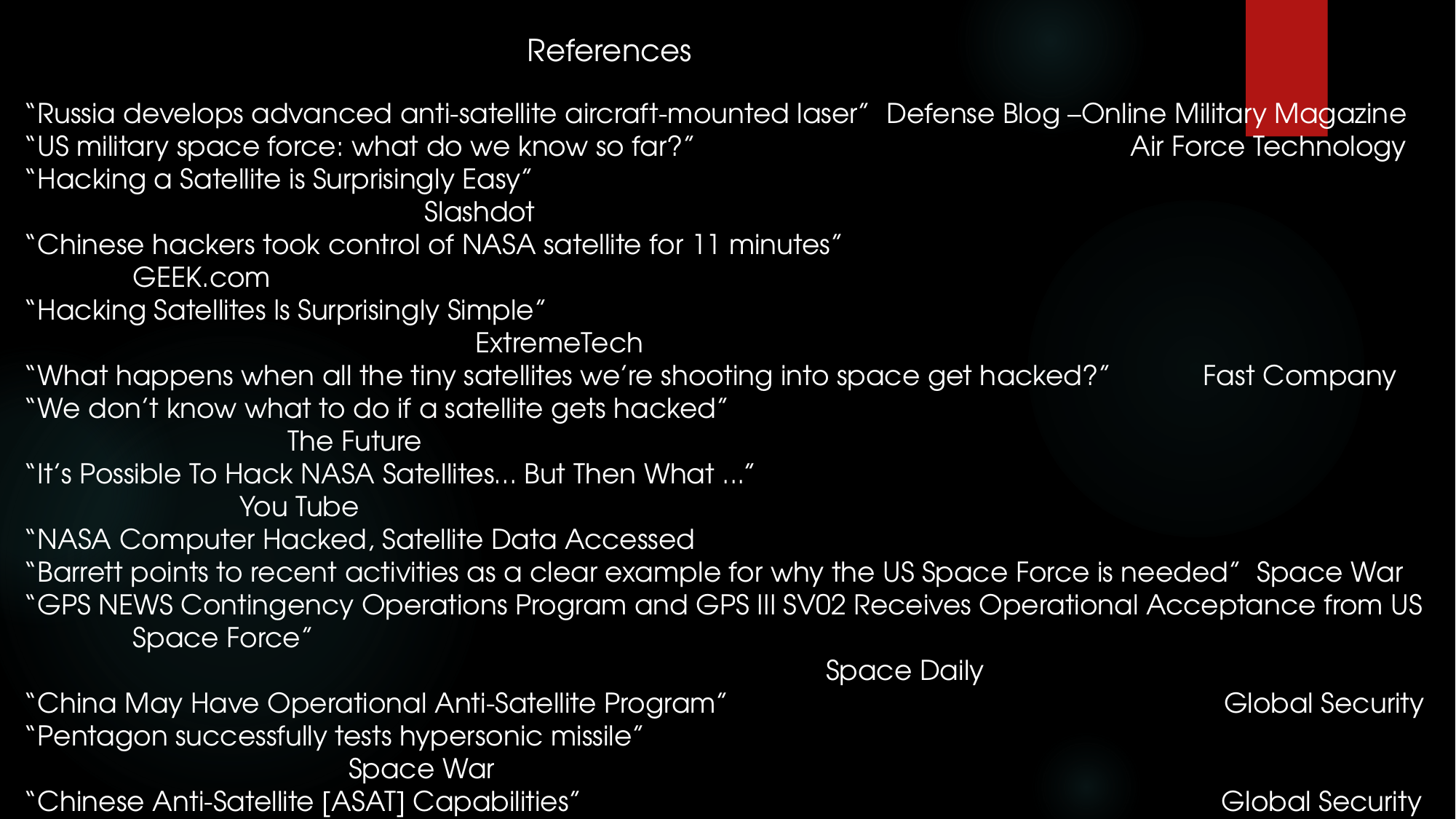

References
“Russia develops advanced anti-satellite aircraft-mounted laser”  Defense Blog –Online Military Magazine
“US military space force: what do we know so far?”                                                         Air Force Technology
“Hacking a Satellite is Surprisingly Easy”											                        Slashdot
“Chinese hackers took control of NASA satellite for 11 minutes”					               	GEEK.com
“Hacking Satellites Is Surprisingly Simple”													  ExtremeTech
“What happens when all the tiny satellites we’re shooting into space get hacked?”            Fast Company
“We don’t know what to do if a satellite gets hacked”							 		      The Future
“It’s Possible To Hack NASA Satellites… But Then What ...”								              You Tube
“NASA Computer Hacked, Satellite Data Accessed
“Barrett points to recent activities as a clear example for why the US Space Force is needed”  Space War
“GPS NEWS Contingency Operations Program and GPS III SV02 Receives Operational Acceptance from US     	Space Force”																	 	     Space Daily
“China May Have Operational Anti-Satellite Program”                                                                 Global Security
“Pentagon successfully tests hypersonic missile”										              Space War
“Chinese Anti-Satellite [ASAT] Capabilities”                                                                                    Global Security
“Russia positions S-500 as game changer for missile defense”                                                            Space War
“Russia's Killer Mach 20 Avangard Hypersonic Weapon Is About to Enter Production”   The National Interest
“Hypersonic Weapons Enter Service with Russian Aviation”                                                       Defense Update
“US Building Ground-Based Network of Offensive Weapons to Jam Russian Satellites”                 Space War
“U.S. Space Force is Building Weapons to Block Russian and Chinese Satellites”
“US Space Force is Building Weapons to Block Russian and Chinese Satellites”                                 Newsweek